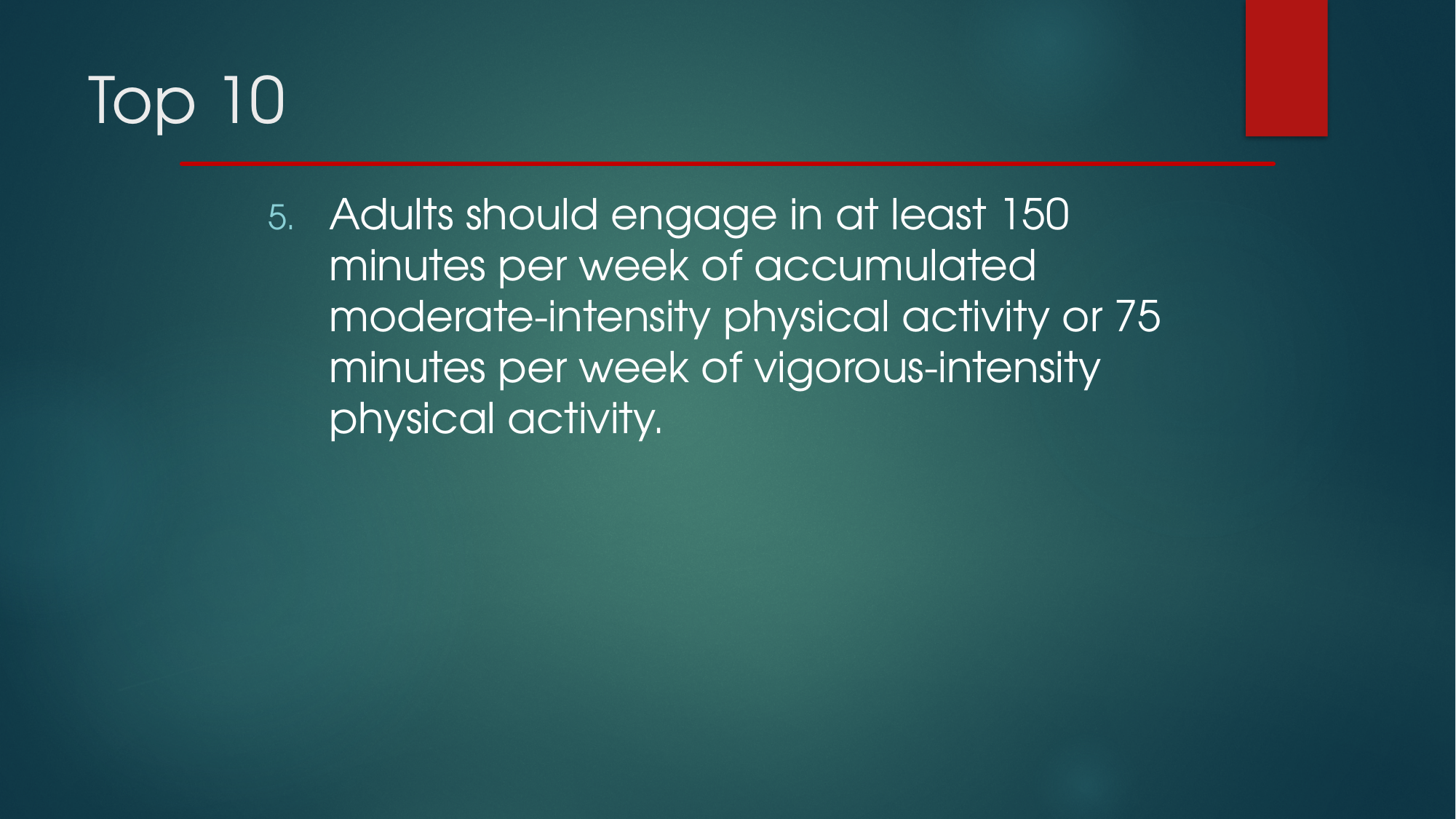

# Top 10
Adults should engage in at least 150 minutes per week of accumulated moderate-intensity physical activity or 75 minutes per week of vigorous-intensity physical activity.